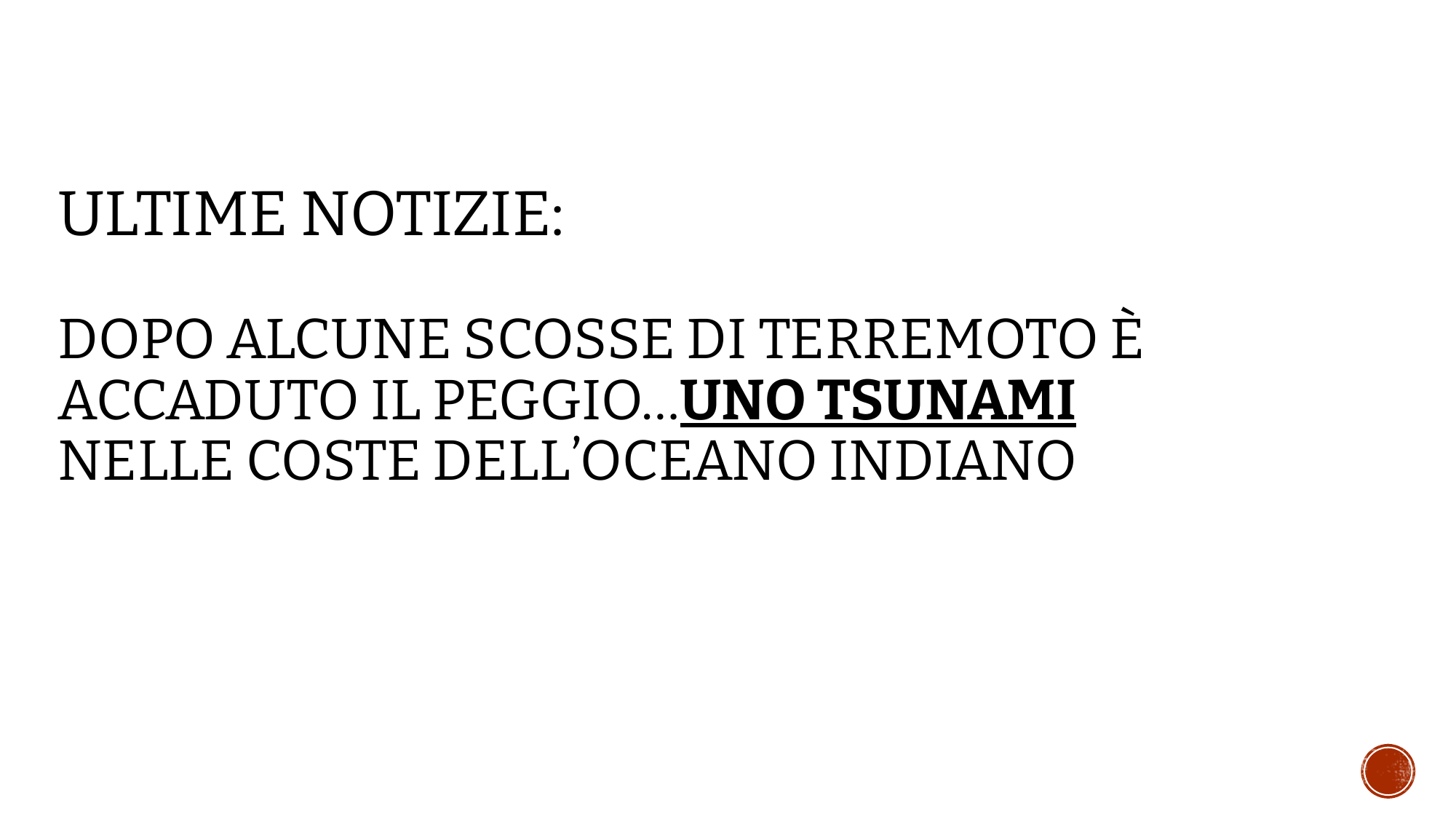

# Ultime notizie: dopo alcune scosse di terremoto è accaduto il peggio…uno tsunami nelle coste dell’oceano indiano